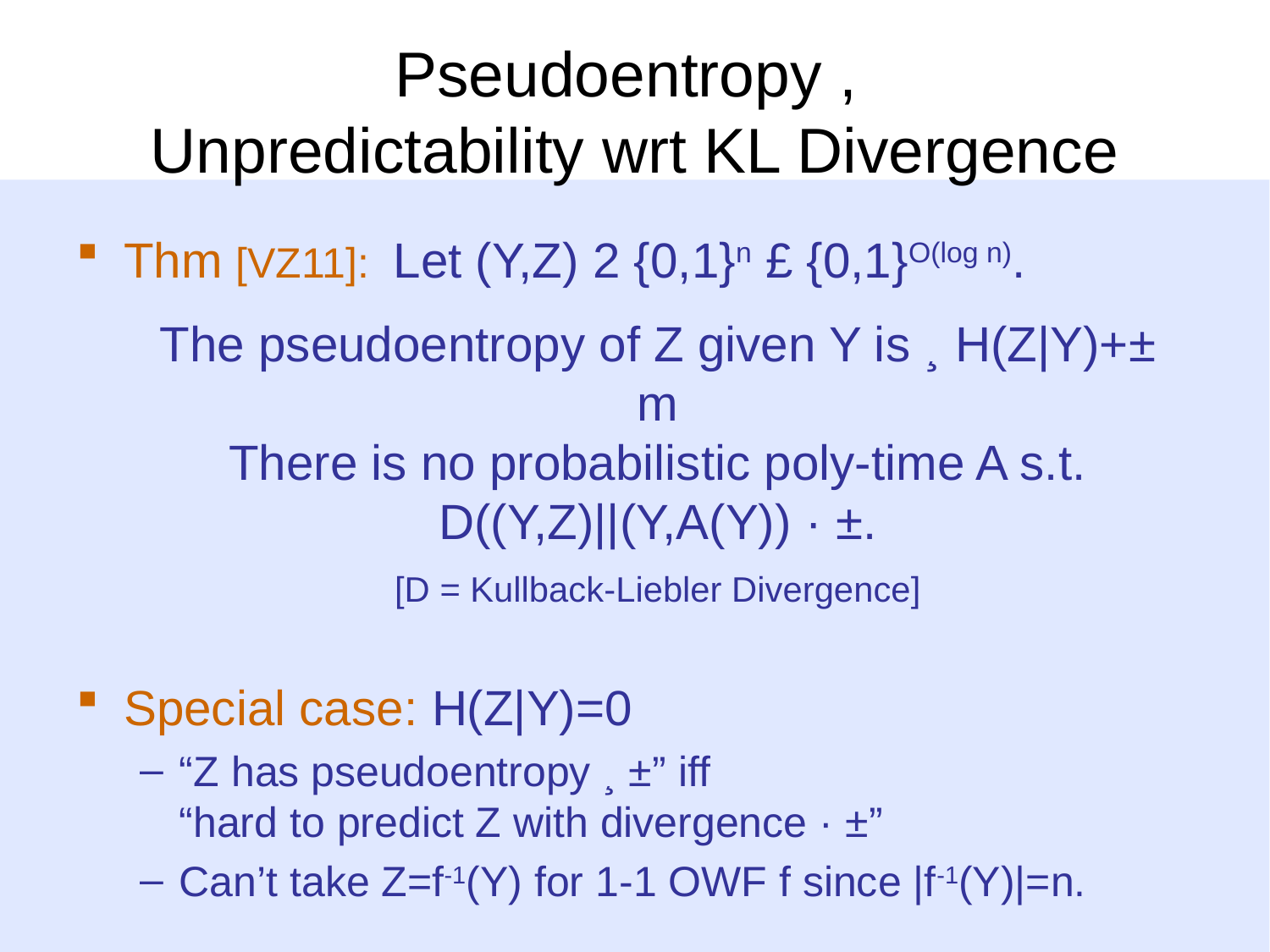

# Pseudoentropy , Unpredictability wrt KL Divergence
Thm [VZ11]:  Let (Y,Z) 2 {0,1}n £ {0,1}O(log n).
The pseudoentropy of Z given Y is ¸ H(Z|Y)+±
m
There is no probabilistic poly-time A s.t.
D((Y,Z)||(Y,A(Y)) · ±.
[D = Kullback-Liebler Divergence]
Special case: H(Z|Y)=0
“Z has pseudoentropy ¸ ±” iff
“hard to predict Z with divergence · ±”
Can’t take Z=f-1(Y) for 1-1 OWF f since |f-1(Y)|=n.